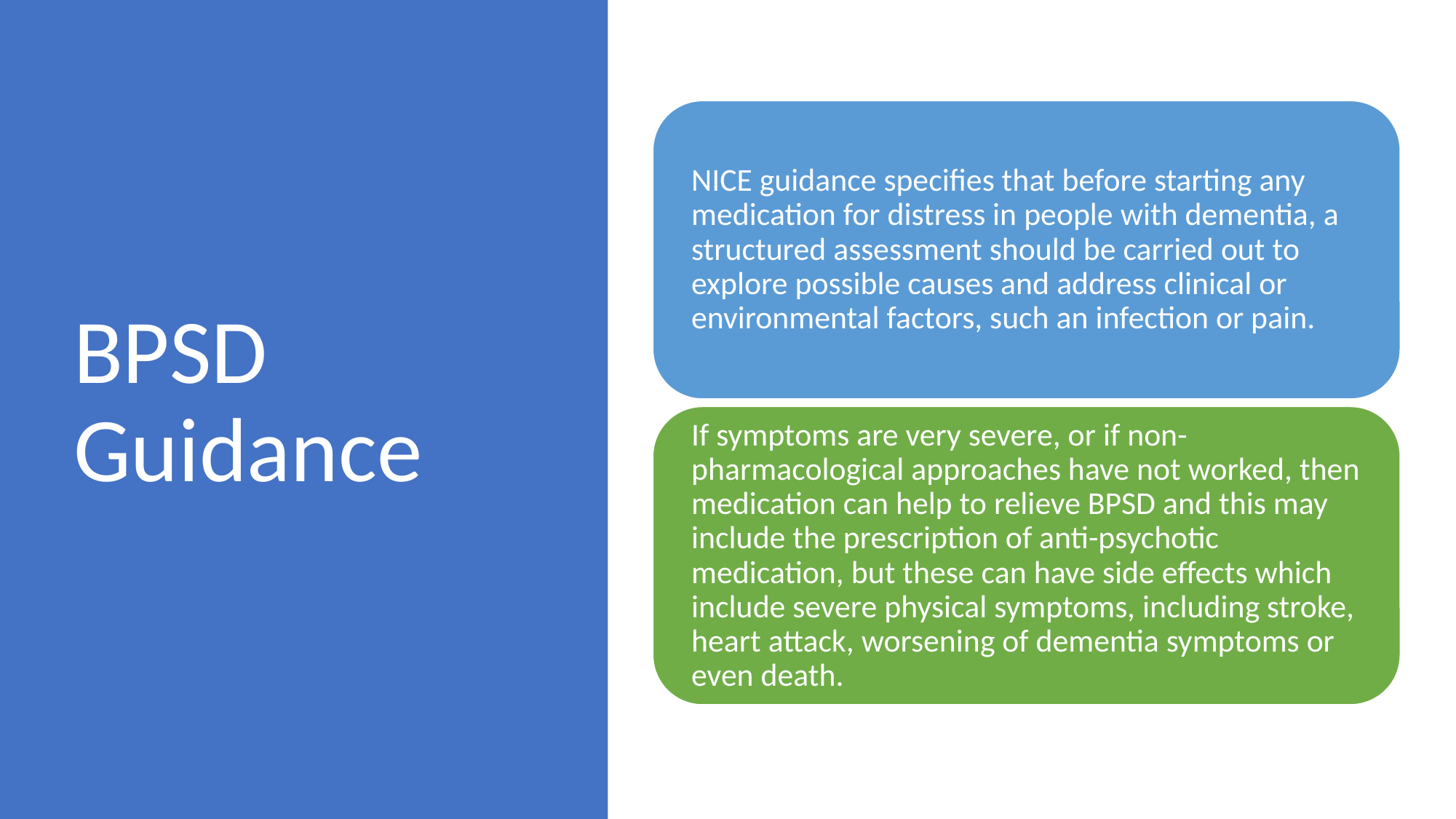

# BPSD Guidance
NICE guidance specifies that before starting any medication for distress in people with dementia, a structured assessment should be carried out to explore possible causes and address clinical or environmental factors, such an infection or pain.
If symptoms are very severe, or if non-pharmacological approaches have not worked, then medication can help to relieve BPSD and this may include the prescription of anti-psychotic medication, but these can have side effects which include severe physical symptoms, including stroke, heart attack, worsening of dementia symptoms or even death.